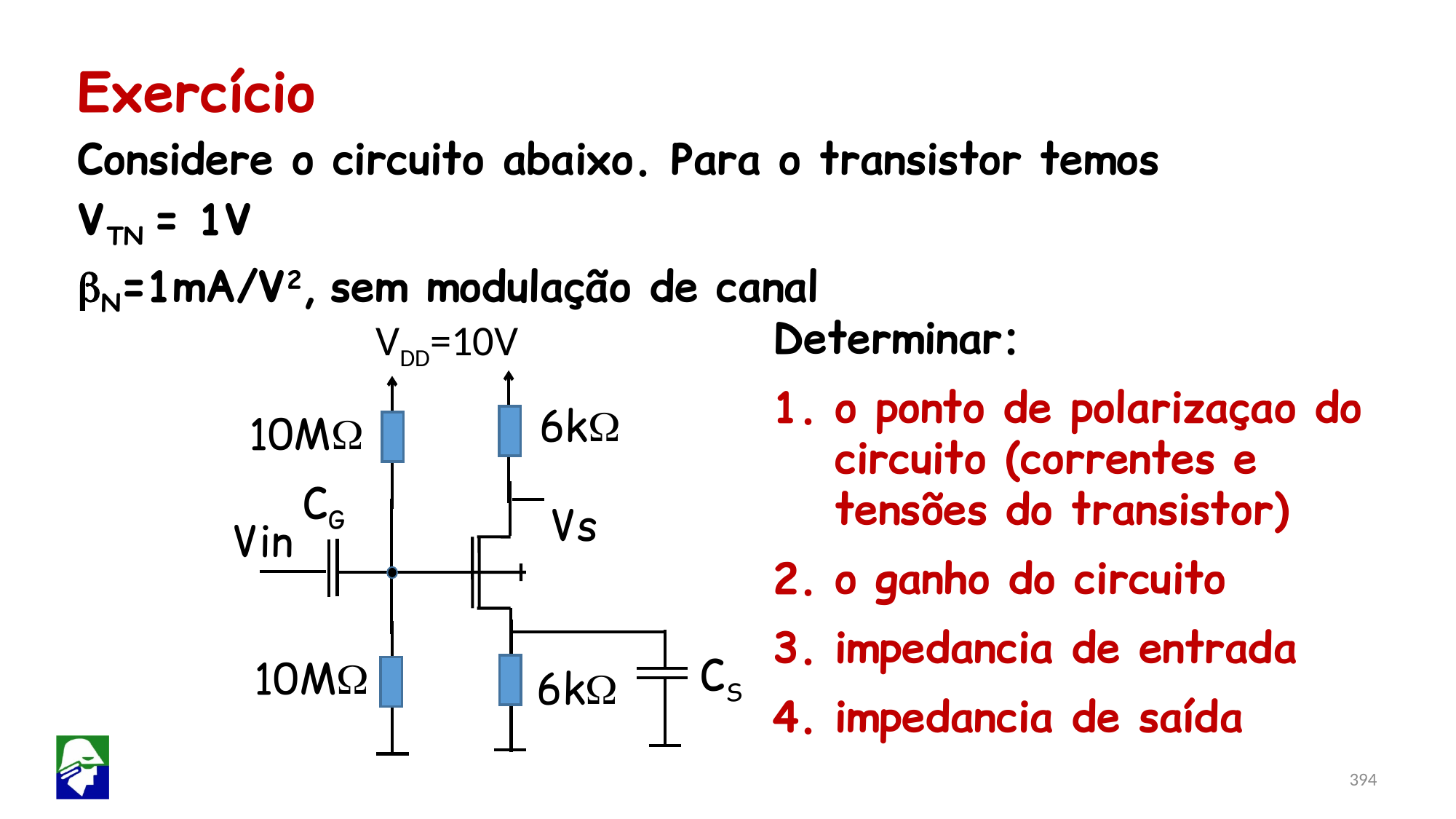

Exercício
Considere o circuito abaixo. Para o transistor temos
VTN = 1V
βN=1mA/V2, sem modulação de canal
Determinar:
o ponto de polarizaçao do circuito (correntes e tensões do transistor)
o ganho do circuito
impedancia de entrada
impedancia de saída
VDD=10V
10MΩ

CG

Vs
Vin

CS
6kΩ
10MΩ
6kΩ
394